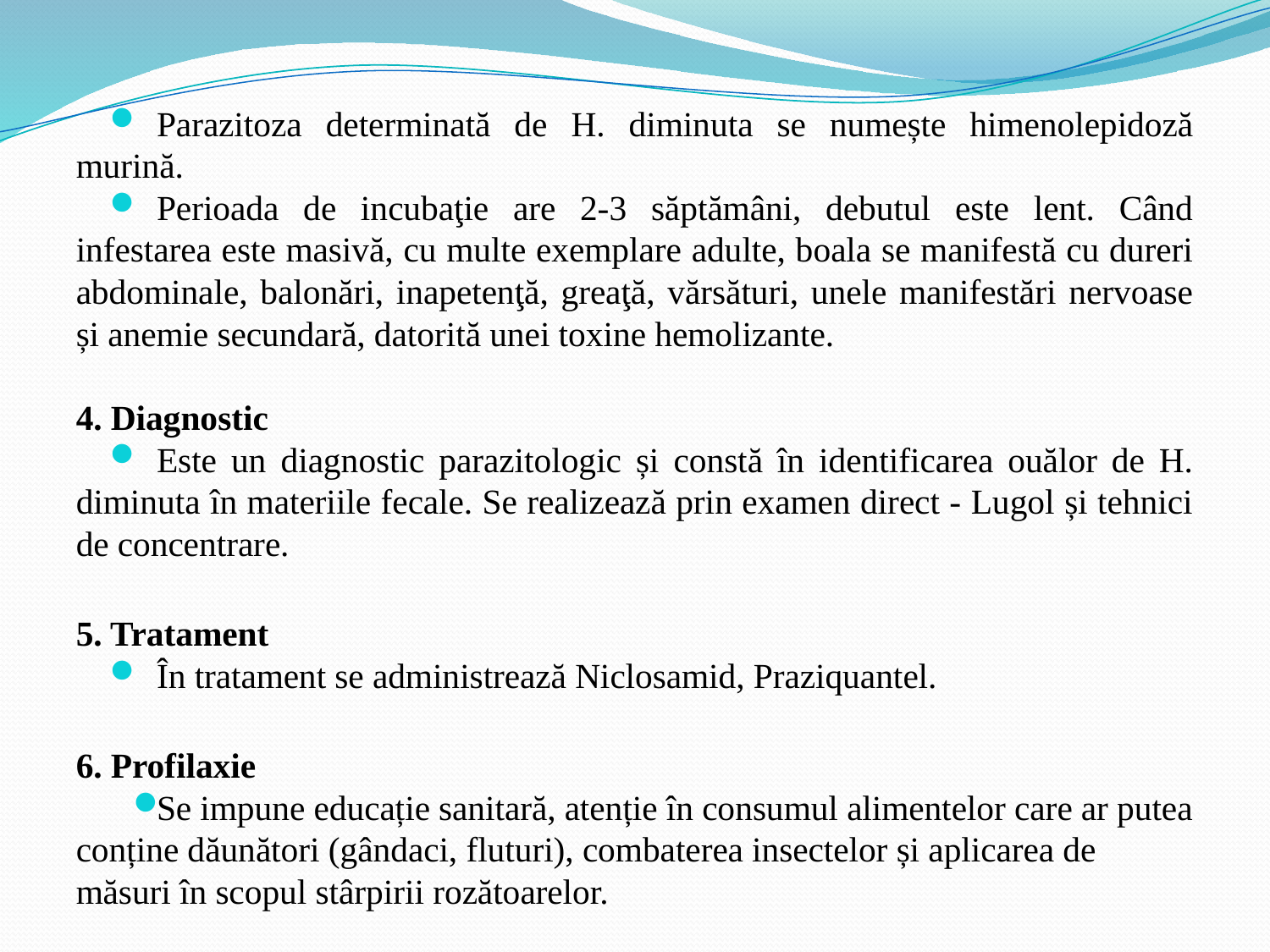

Parazitoza determinată de H. diminuta se numește himenolepidoză murină.
Perioada de incubaţie are 2-3 săptămâni, debutul este lent. Când infestarea este masivă, cu multe exemplare adulte, boala se manifestă cu dureri abdominale, balonări, inapetenţă, greaţă, vărsături, unele manifestări nervoase și anemie secundară, datorită unei toxine hemolizante.

4. Diagnostic
Este un diagnostic parazitologic și constă în identificarea ouălor de H. diminuta în materiile fecale. Se realizează prin examen direct - Lugol și tehnici de concentrare.

5. Tratament
În tratament se administrează Niclosamid, Praziquantel.

6. Profilaxie
Se impune educație sanitară, atenție în consumul alimentelor care ar putea conține dăunători (gândaci, fluturi), combaterea insectelor și aplicarea de măsuri în scopul stârpirii rozătoarelor.